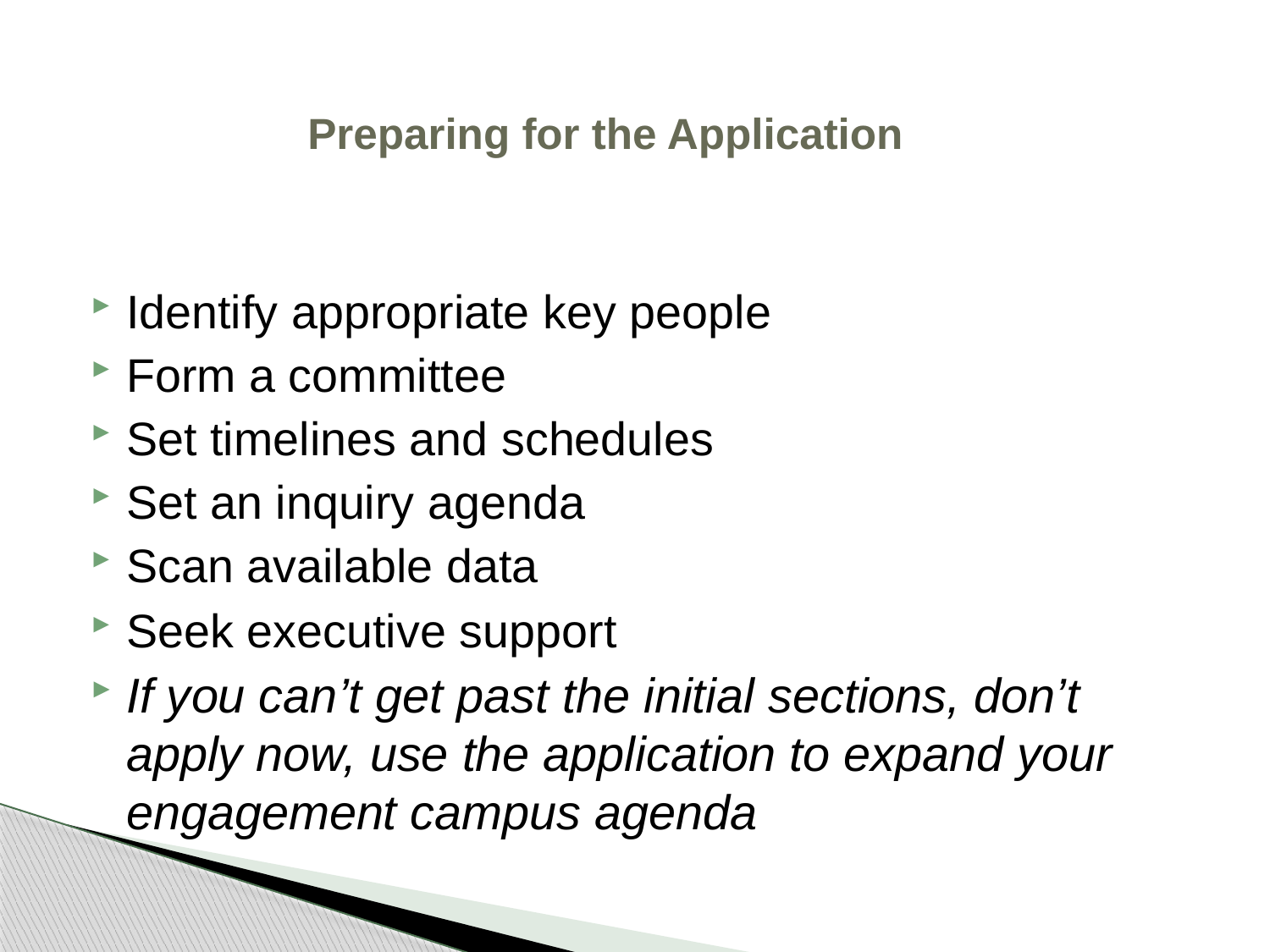

# Preparing for the Application
Identify appropriate key people
Form a committee
Set timelines and schedules
Set an inquiry agenda
Scan available data
Seek executive support
If you can’t get past the initial sections, don’t apply now, use the application to expand your engagement campus agenda